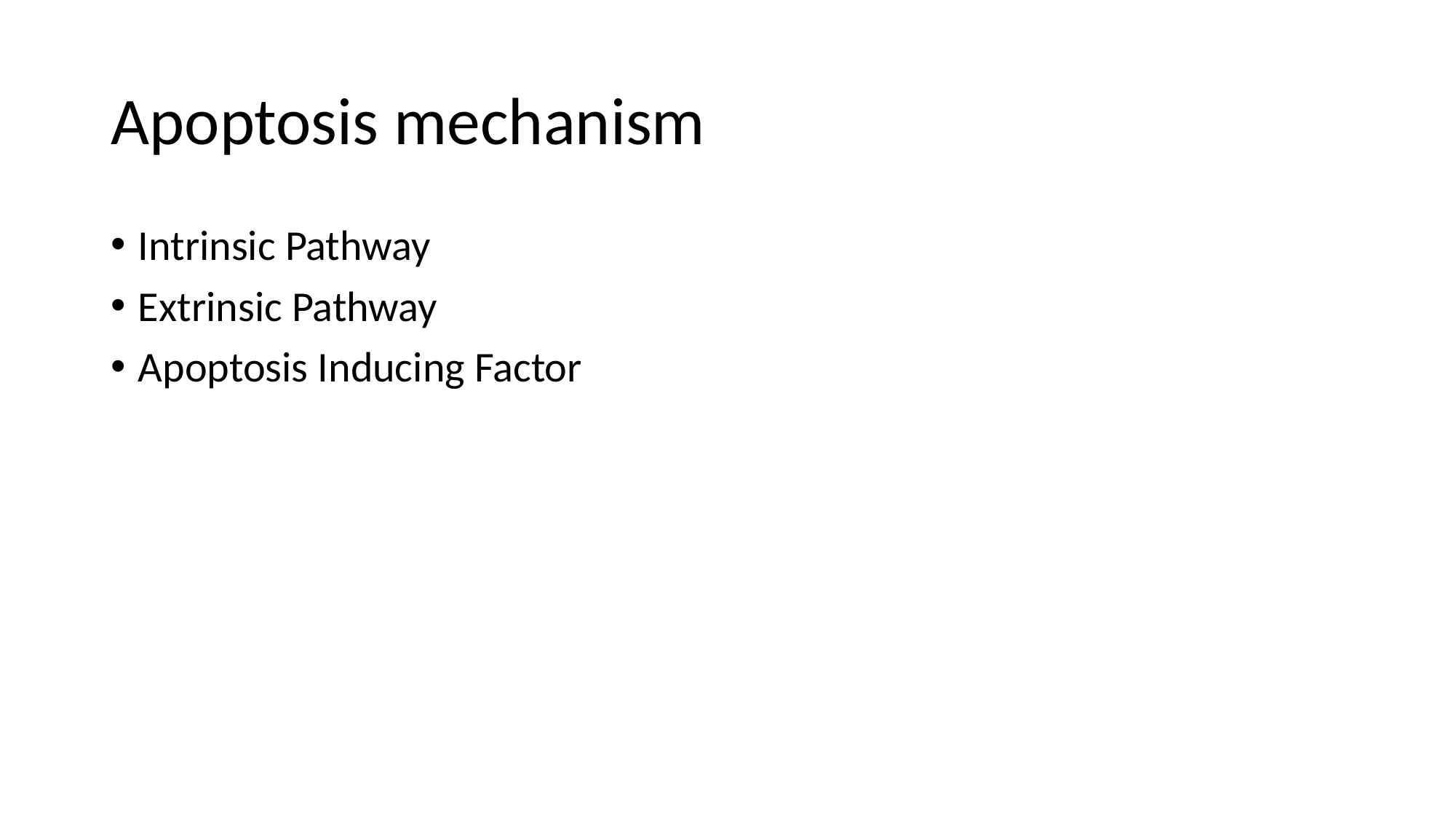

# Apoptosis mechanism
Intrinsic Pathway
Extrinsic Pathway
Apoptosis Inducing Factor